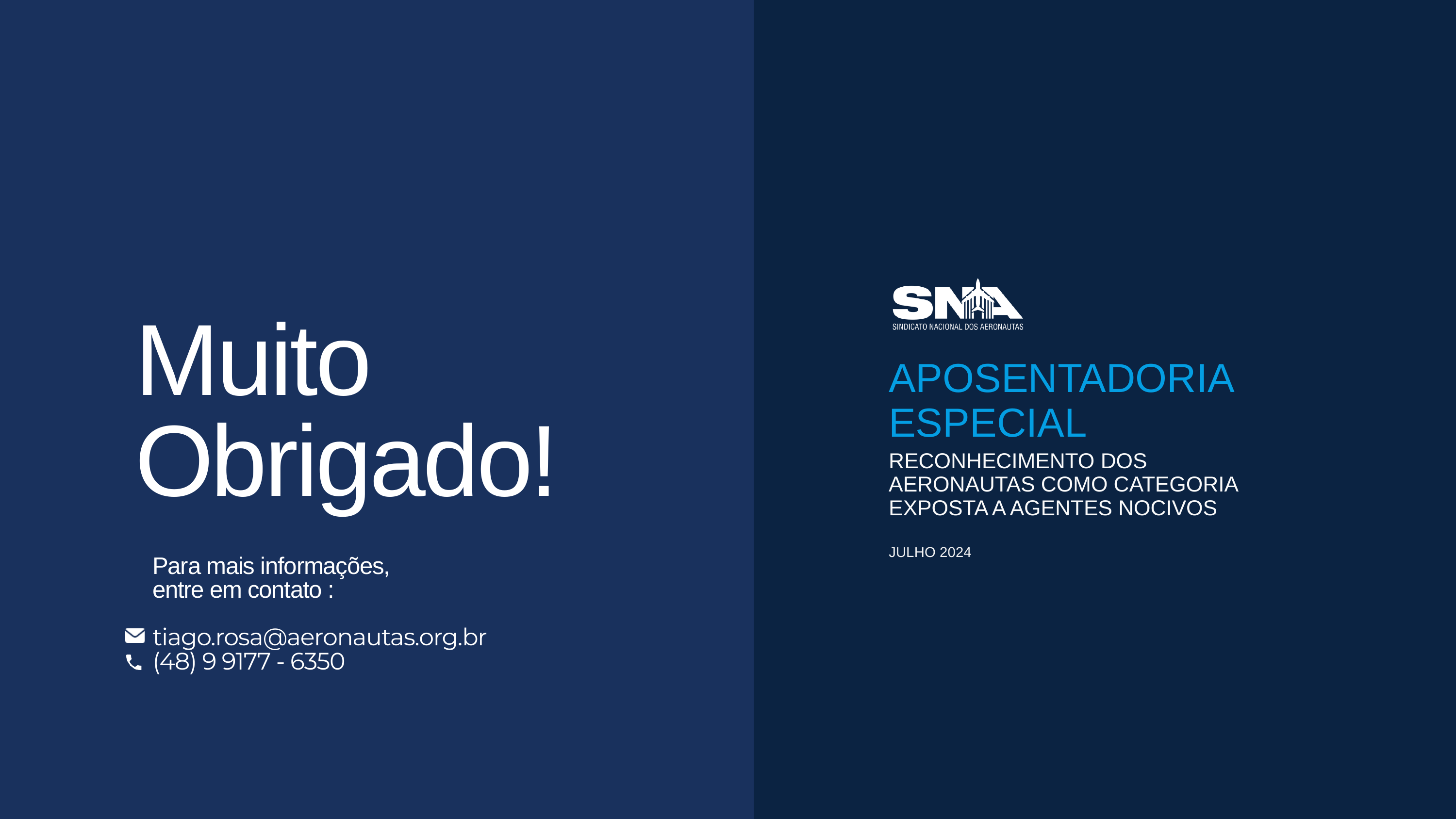

Muito
Obrigado!
APOSENTADORIA
ESPECIAL
RECONHECIMENTO DOS AERONAUTAS COMO CATEGORIA EXPOSTA A AGENTES NOCIVOS
JULHO 2024
Para mais informações,
entre em contato :

tiago.rosa@aeronautas.org.br
(48) 9 9177 - 6350